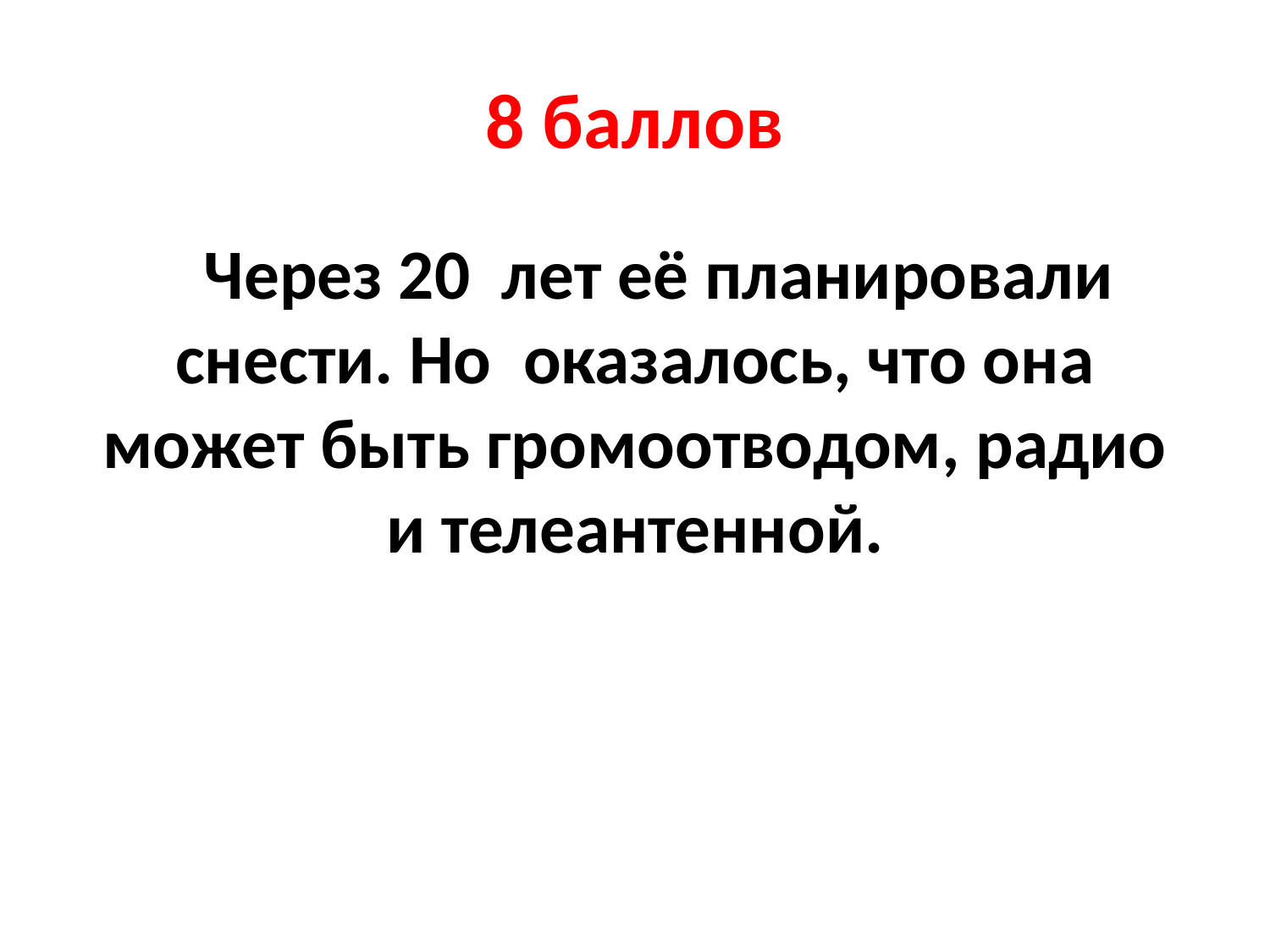

# 8 баллов
   Через 20  лет её планировали снести. Но  оказалось, что она может быть громоотводом, радио и телеантенной.